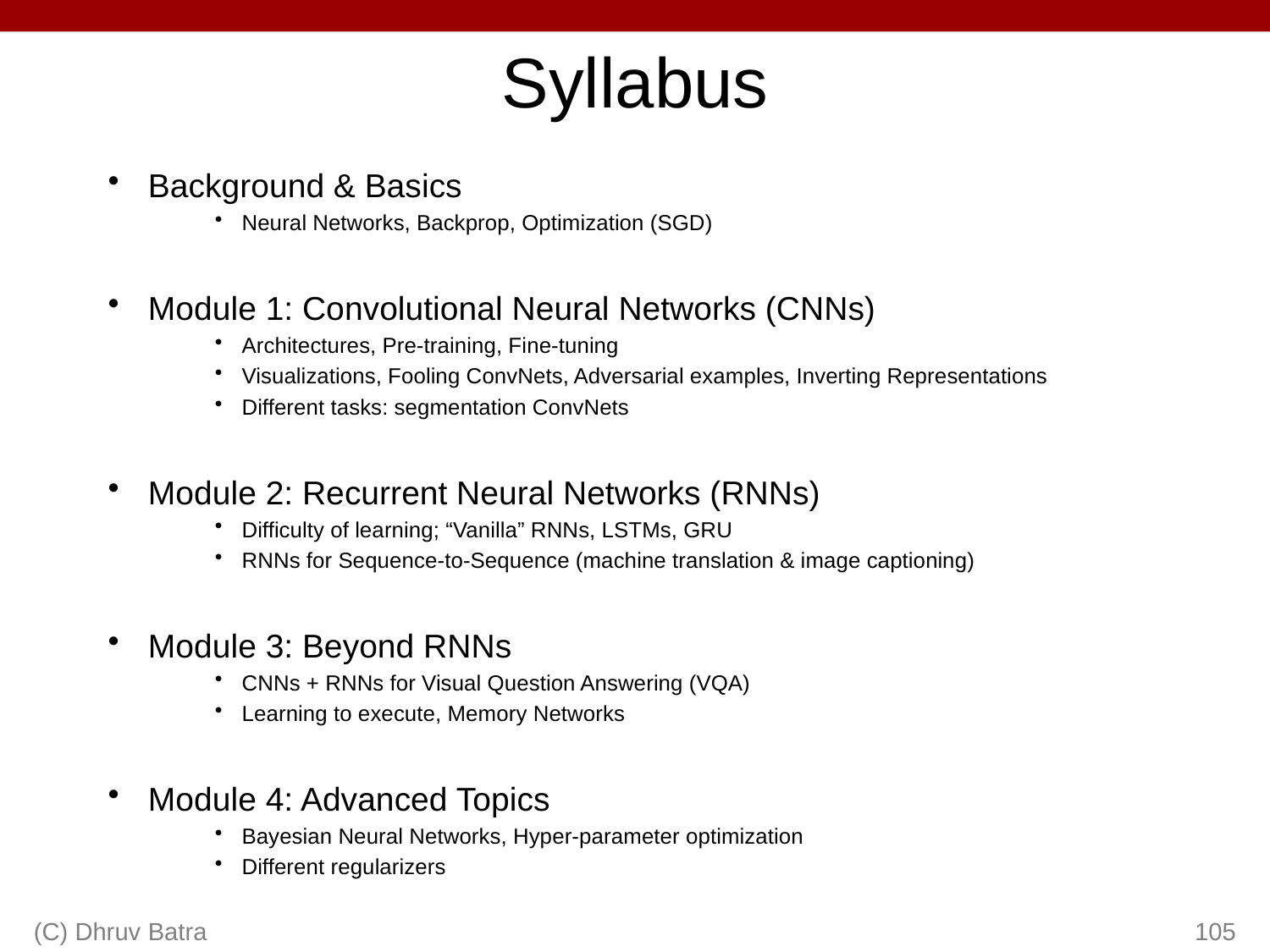

# Syllabus
Background & Basics
Neural Networks, Backprop, Optimization (SGD)

Module 1: Convolutional Neural Networks (CNNs)
Architectures, Pre-training, Fine-tuning
Visualizations, Fooling ConvNets, Adversarial examples, Inverting Representations
Different tasks: segmentation ConvNets

Module 2: Recurrent Neural Networks (RNNs)
Difficulty of learning; “Vanilla” RNNs, LSTMs, GRU
RNNs for Sequence-to-Sequence (machine translation & image captioning)

Module 3: Beyond RNNs
CNNs + RNNs for Visual Question Answering (VQA)
Learning to execute, Memory Networks

Module 4: Advanced Topics
Bayesian Neural Networks, Hyper-parameter optimization
Different regularizers
(C) Dhruv Batra
105